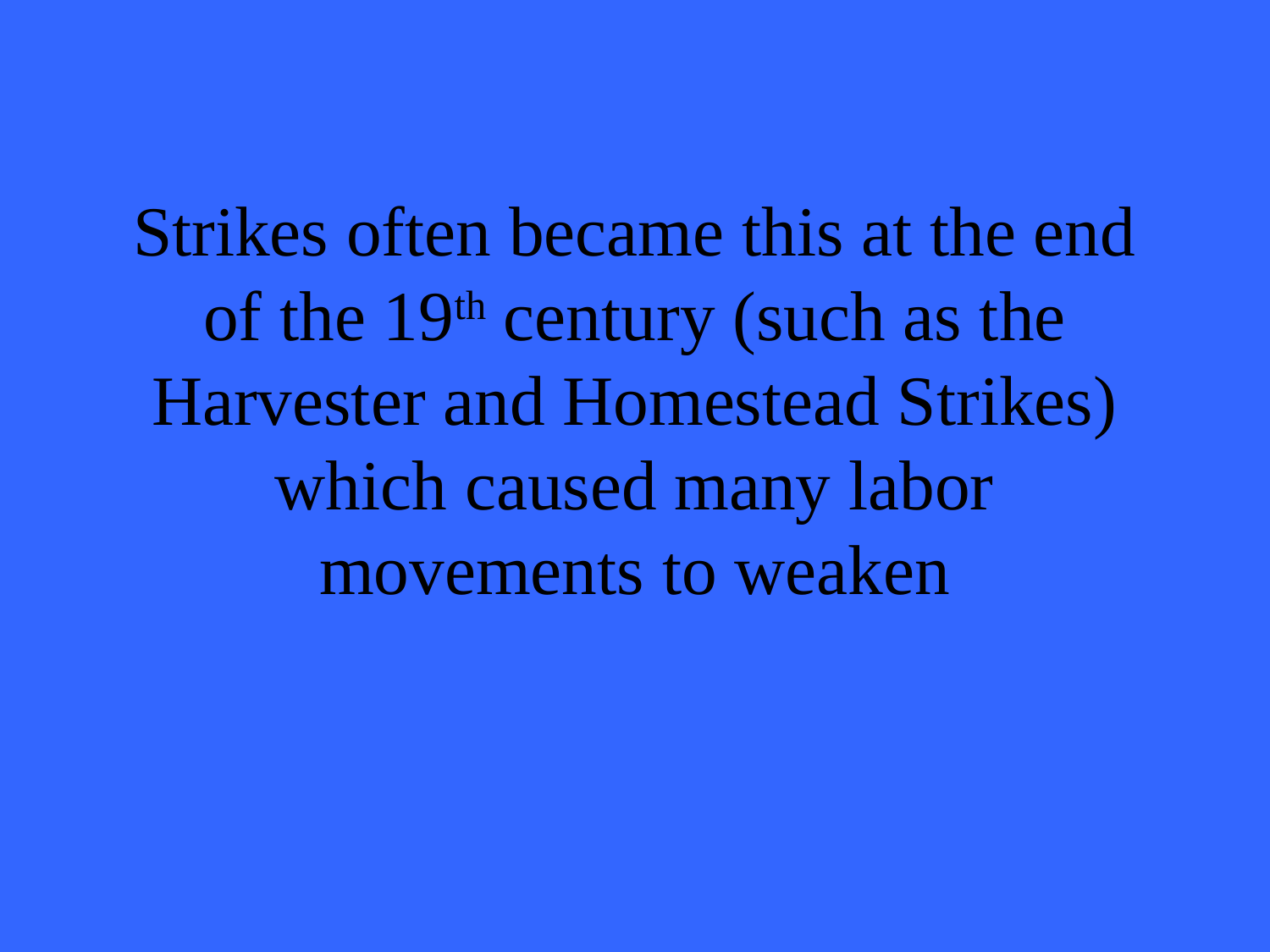

# Strikes often became this at the end of the 19th century (such as the Harvester and Homestead Strikes) which caused many labor movements to weaken